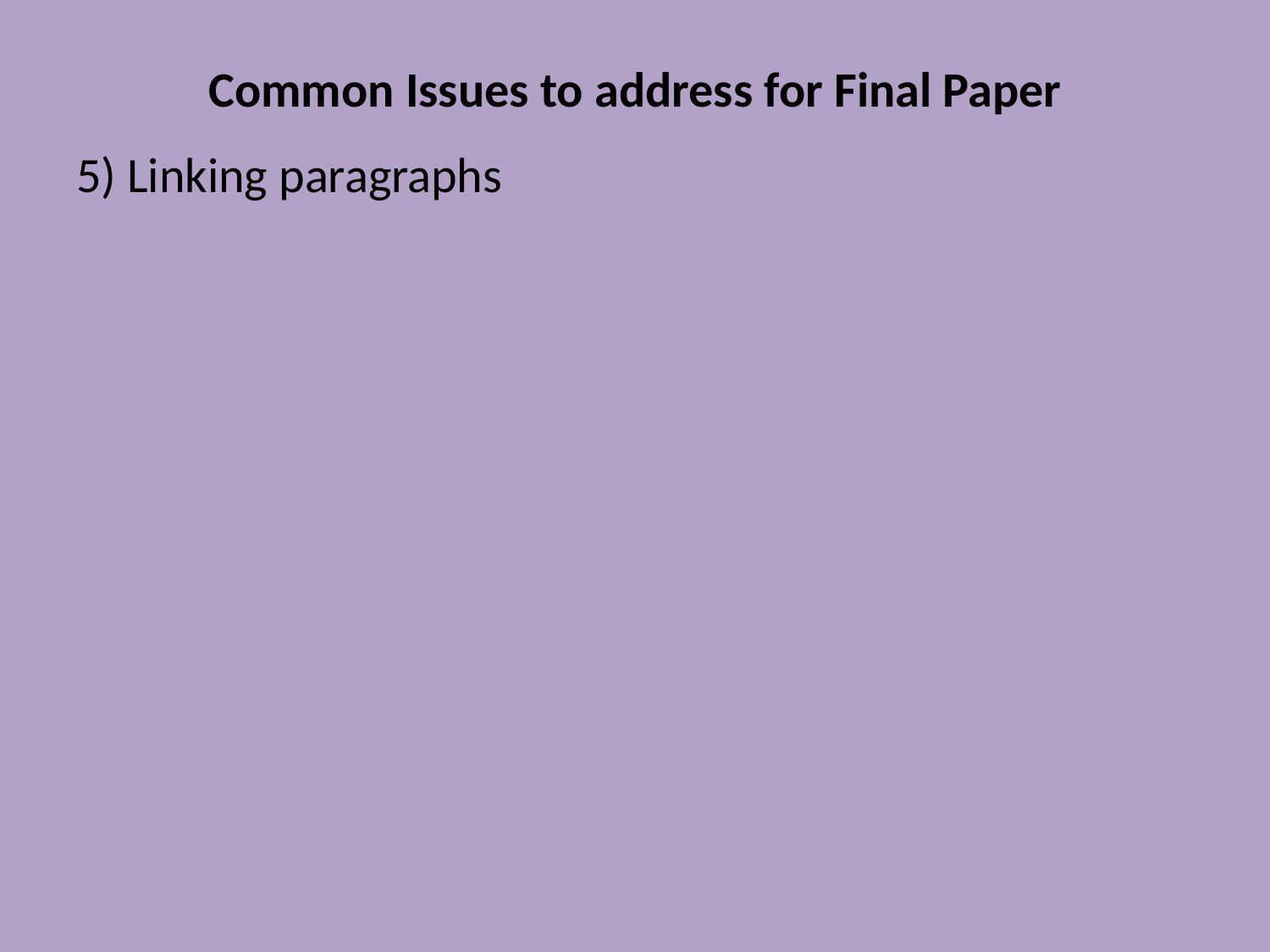

# Common Issues to address for Final Paper
5) Linking paragraphs